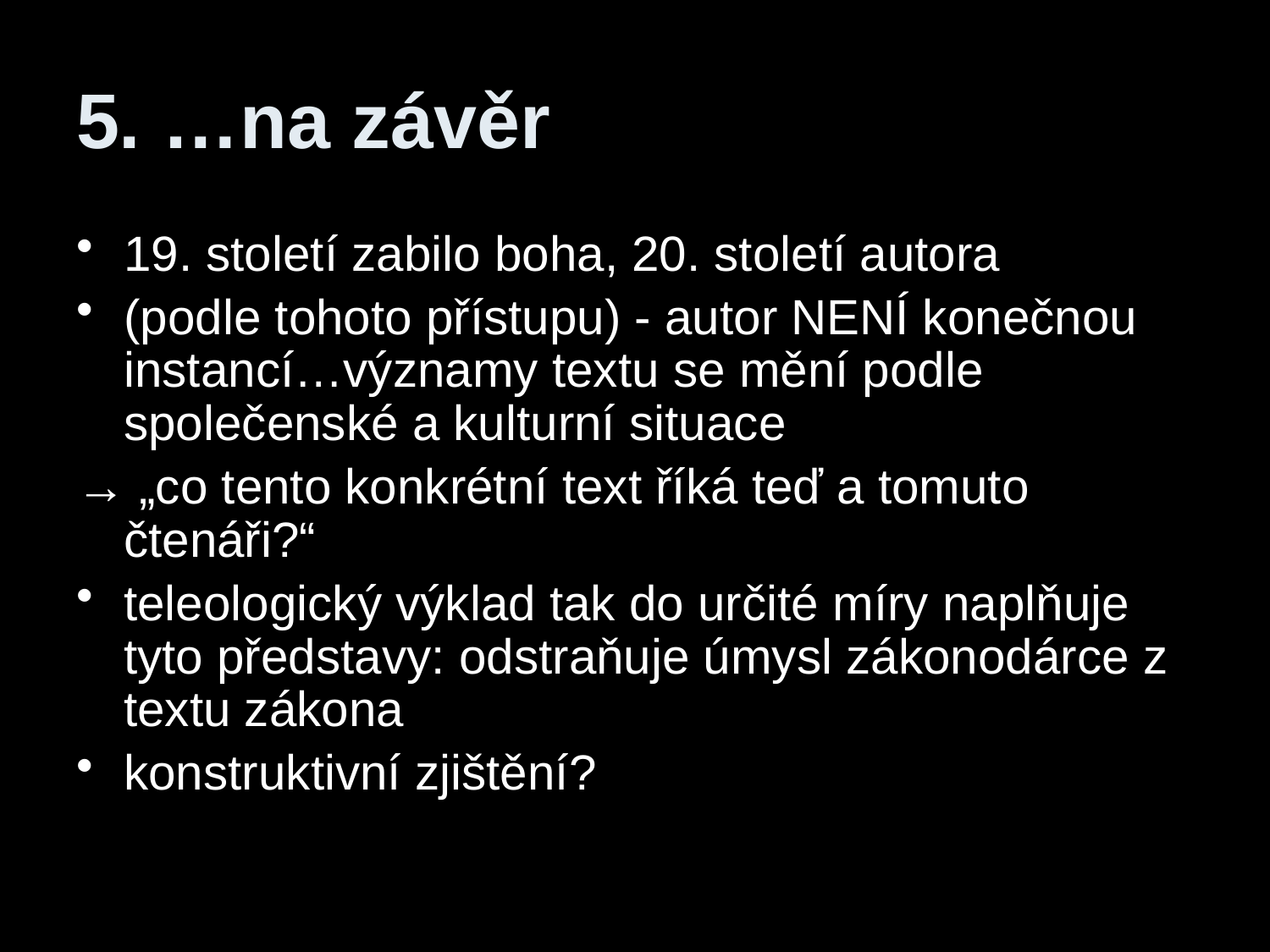

# 5. …na závěr
19. století zabilo boha, 20. století autora
(podle tohoto přístupu) - autor NENÍ konečnou instancí…významy textu se mění podle společenské a kulturní situace
→ „co tento konkrétní text říká teď a tomuto čtenáři?“
teleologický výklad tak do určité míry naplňuje tyto představy: odstraňuje úmysl zákonodárce z textu zákona
konstruktivní zjištění?